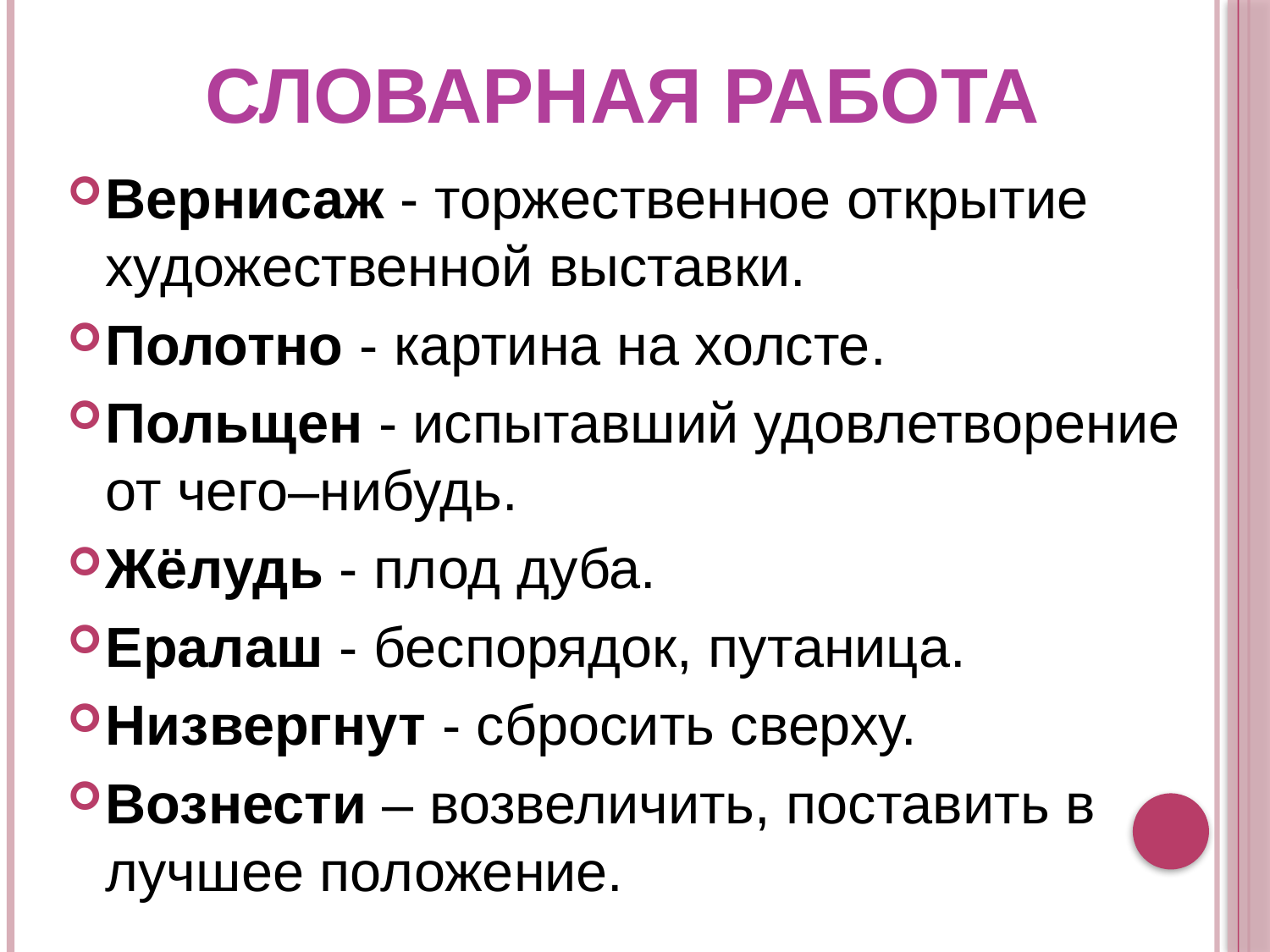

# Словарная работа
Вернисаж - торжественное открытие художественной выставки.
Полотно - картина на холсте.
Польщен - испытавший удовлетворение от чего–нибудь.
Жёлудь - плод дуба.
Ералаш - беспорядок, путаница.
Низвергнут - сбросить сверху.
Вознести – возвеличить, поставить в лучшее положение.